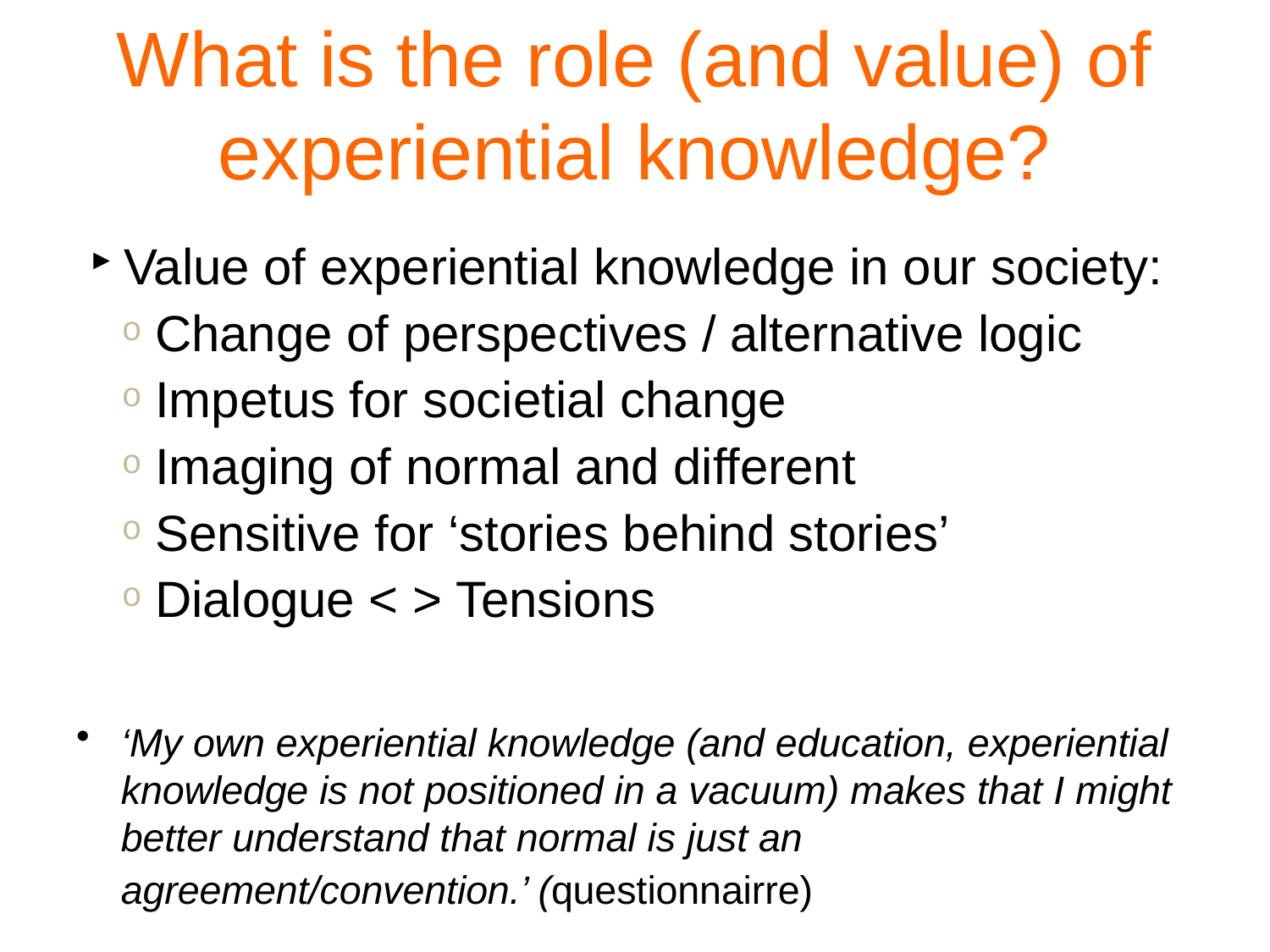

# What is the role (and value) of experiential knowledge?
Value of experiential knowledge in our society:
Change of perspectives / alternative logic
Impetus for societial change
Imaging of normal and different
Sensitive for ‘stories behind stories’
Dialogue < > Tensions

‘My own experiential knowledge (and education, experiential knowledge is not positioned in a vacuum) makes that I might better understand that normal is just an agreement/convention.’ (questionnairre)